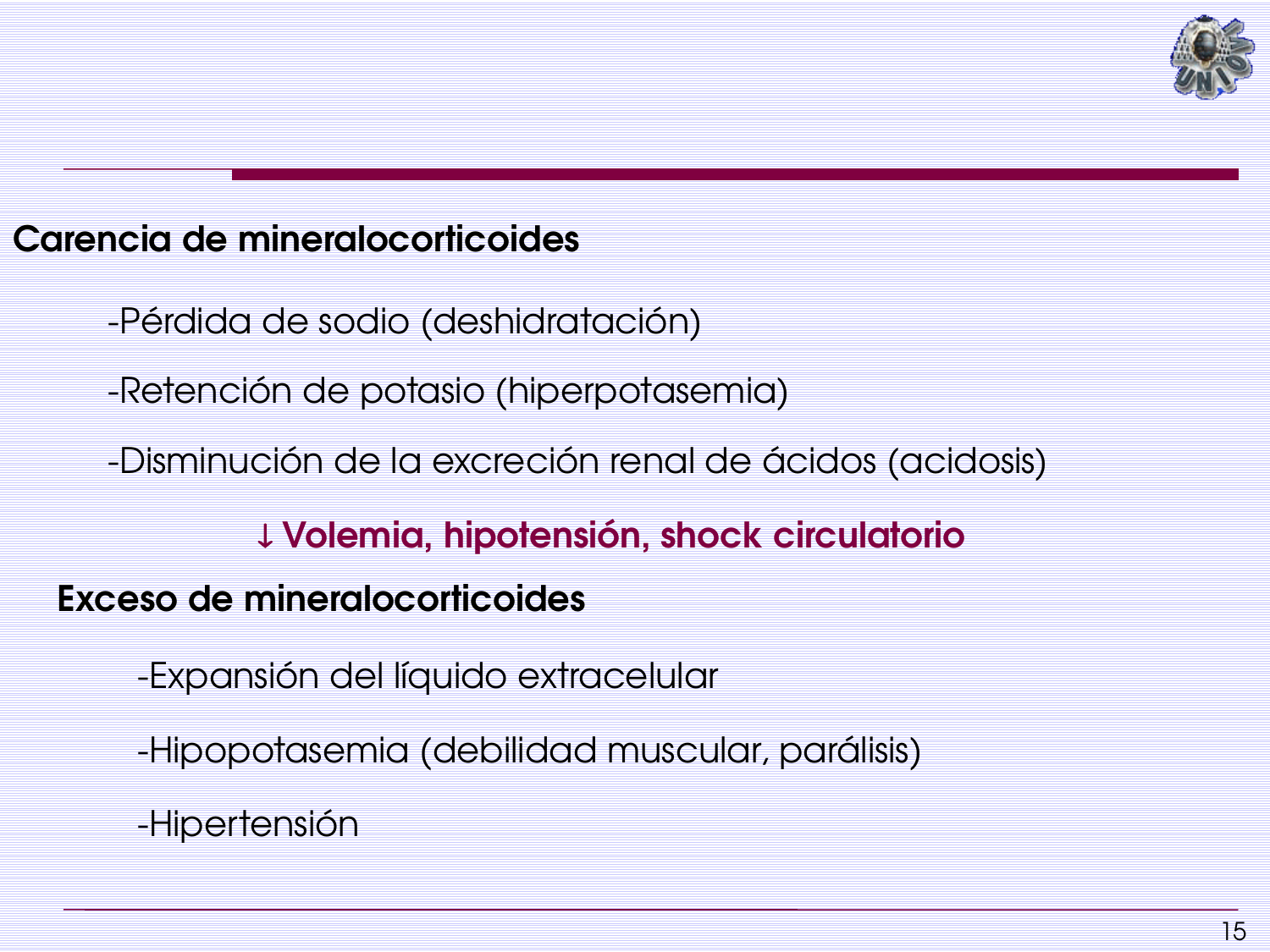

# Carencia de mineralocorticoides
-Pérdida de sodio (deshidratación)
-Retención de potasio (hiperpotasemia)
-Disminución de la excreción renal de ácidos (acidosis)

↓ Volemia, hipotensión, shock circulatorio
Exceso de mineralocorticoides
-Expansión del líquido extracelular
-Hipopotasemia (debilidad muscular, parálisis)
-Hipertensión

15